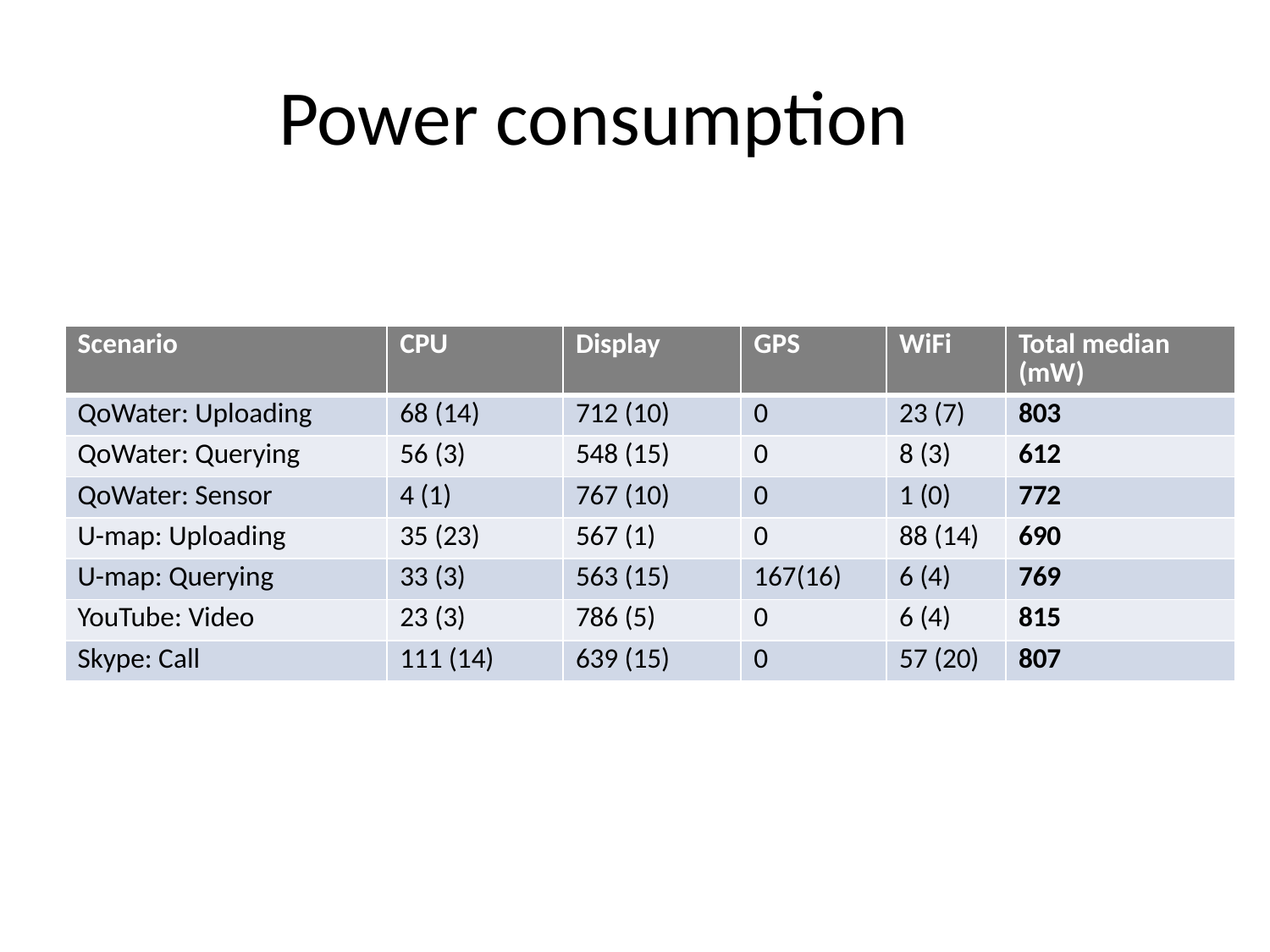

# Power consumption
| Scenario | CPU | Display | GPS | WiFi | Total median (mW) |
| --- | --- | --- | --- | --- | --- |
| QoWater: Uploading | 68 (14) | 712 (10) | 0 | 23 (7) | 803 |
| QoWater: Querying | 56 (3) | 548 (15) | 0 | 8 (3) | 612 |
| QoWater: Sensor | 4 (1) | 767 (10) | 0 | 1 (0) | 772 |
| U-map: Uploading | 35 (23) | 567 (1) | 0 | 88 (14) | 690 |
| U-map: Querying | 33 (3) | 563 (15) | 167(16) | 6 (4) | 769 |
| YouTube: Video | 23 (3) | 786 (5) | 0 | 6 (4) | 815 |
| Skype: Call | 111 (14) | 639 (15) | 0 | 57 (20) | 807 |